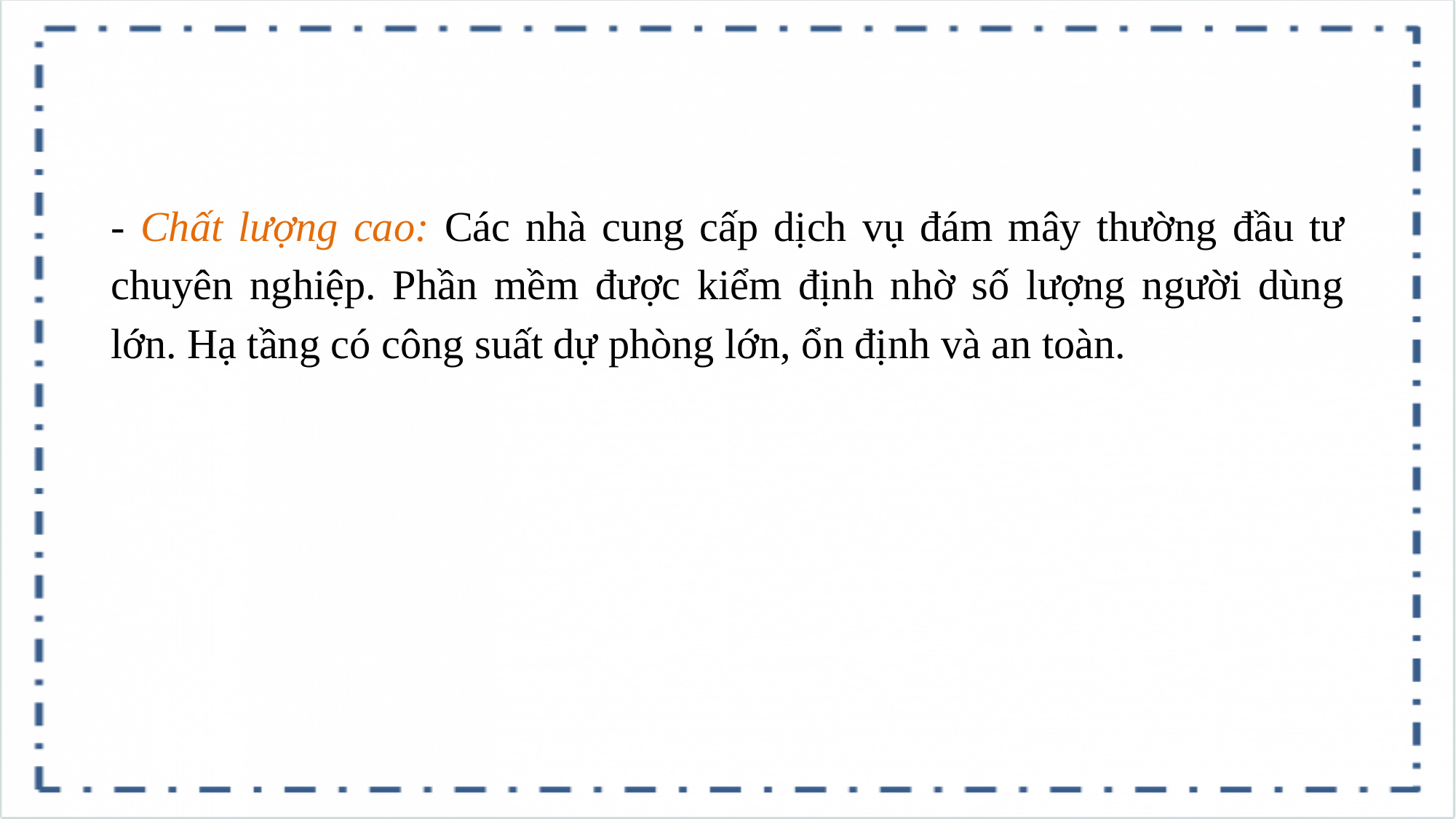

- Chất lượng cao: Các nhà cung cấp dịch vụ đám mây thường đầu tư chuyên nghiệp. Phần mềm được kiểm định nhờ số lượng người dùng lớn. Hạ tầng có công suất dự phòng lớn, ổn định và an toàn.